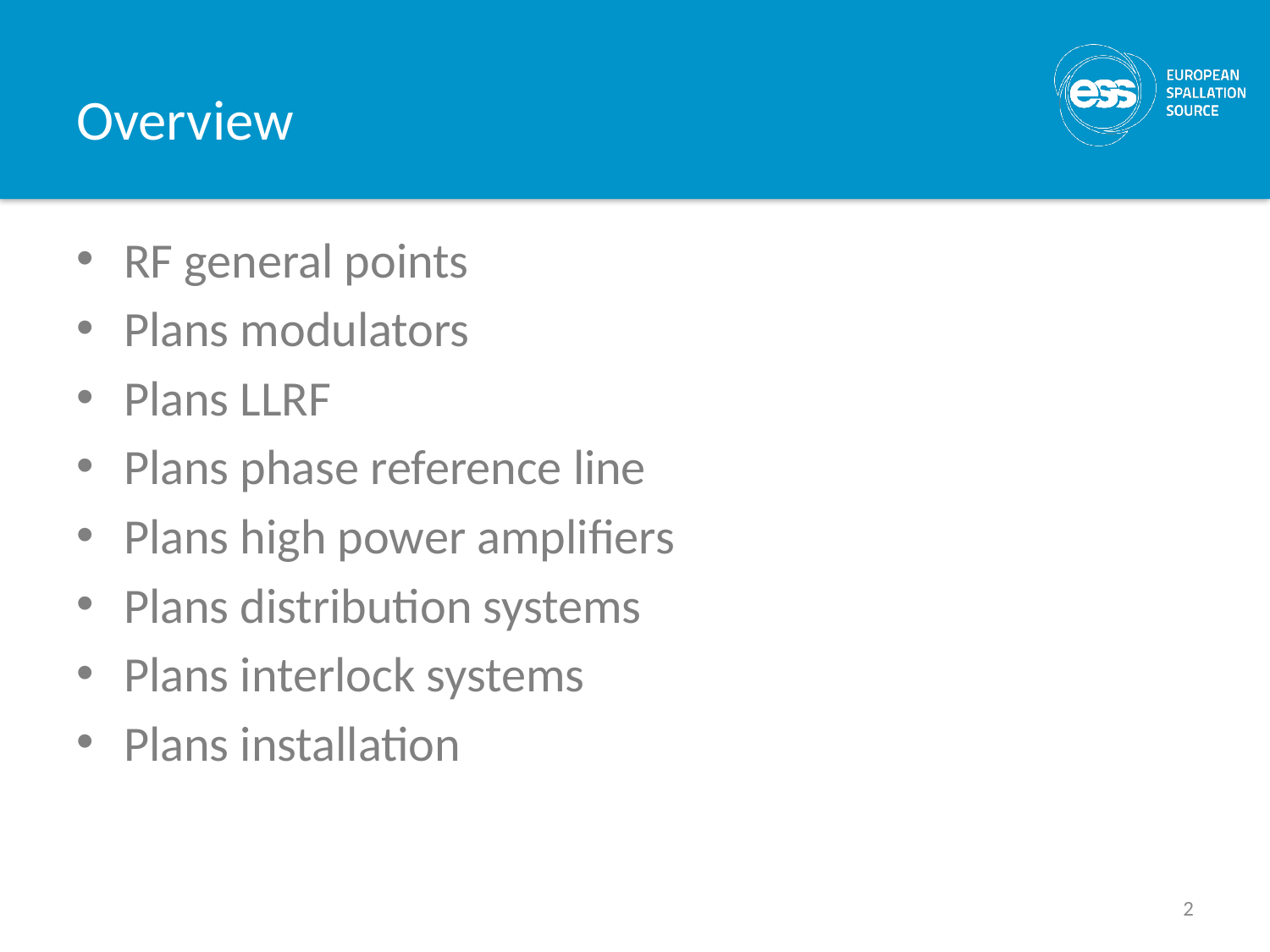

# Overview
RF general points
Plans modulators
Plans LLRF
Plans phase reference line
Plans high power amplifiers
Plans distribution systems
Plans interlock systems
Plans installation

2